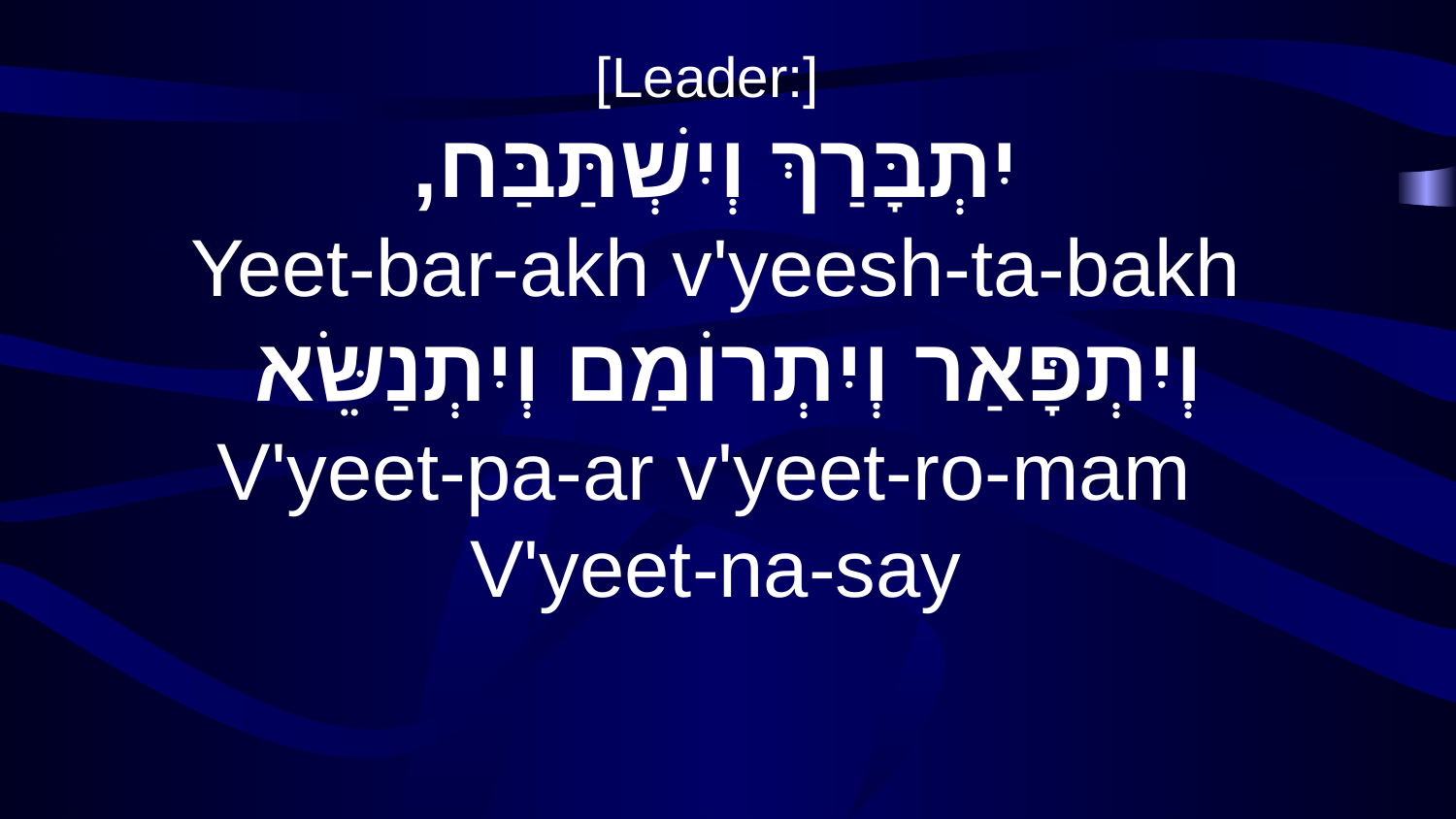

[Leader:]
יִתְבָּרַךְ וְיִשְׁתַּבַּח,
Yeet-bar-akh v'yeesh-ta-bakh
וְיִתְפָּאַר וְיִתְרוֹמַם וְיִתְנַשֵּׂא
V'yeet-pa-ar v'yeet-ro-mam
V'yeet-na-say